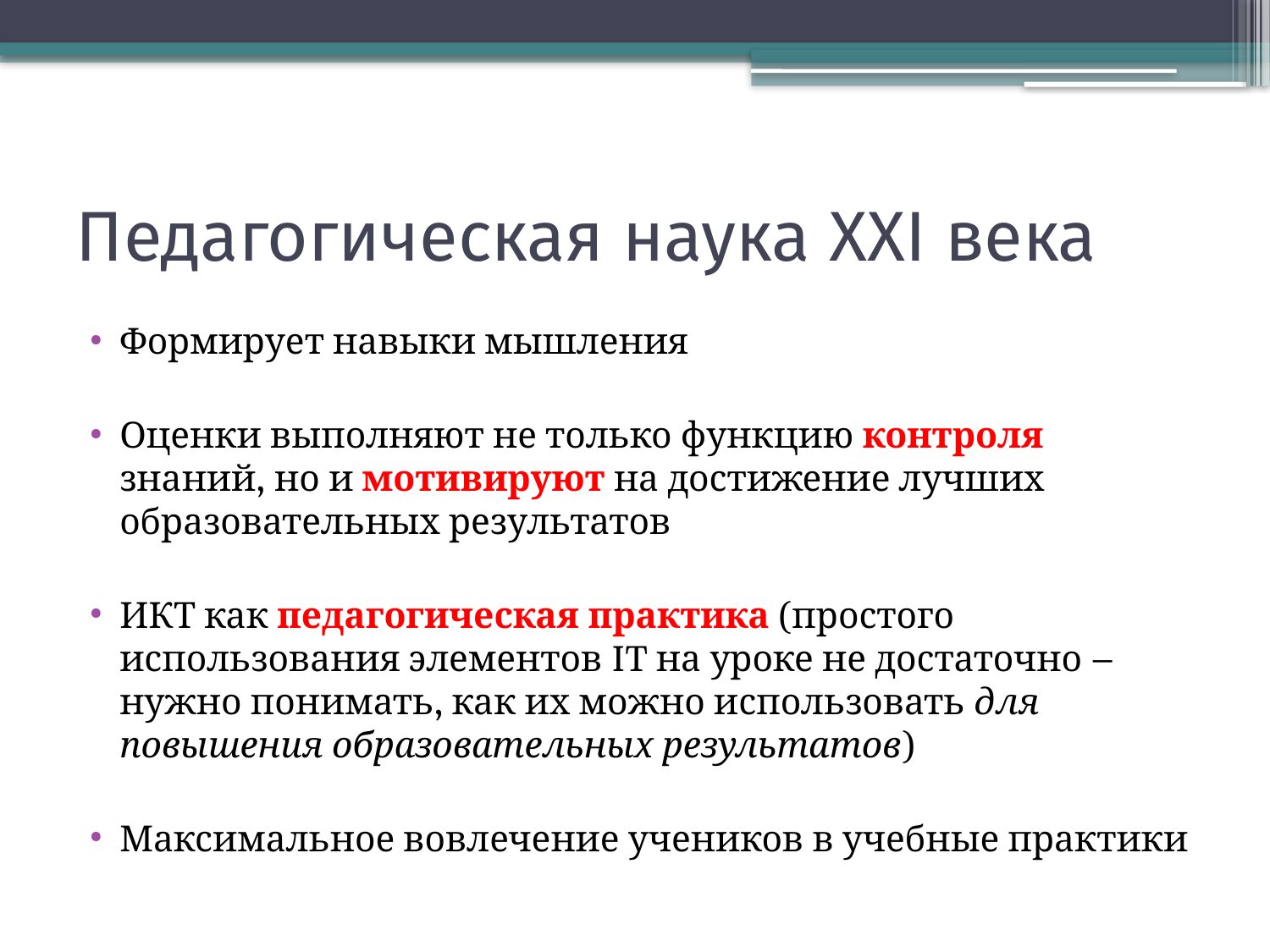

# Педагогическая наука XXI века
Формирует навыки мышления

Оценки выполняют не только функцию контроля знаний, но и мотивируют на достижение лучших образовательных результатов

ИКТ как педагогическая практика (простого использования элементов IT на уроке не достаточно – нужно понимать, как их можно использовать для повышения образовательных результатов)

Максимальное вовлечение учеников в учебные практики